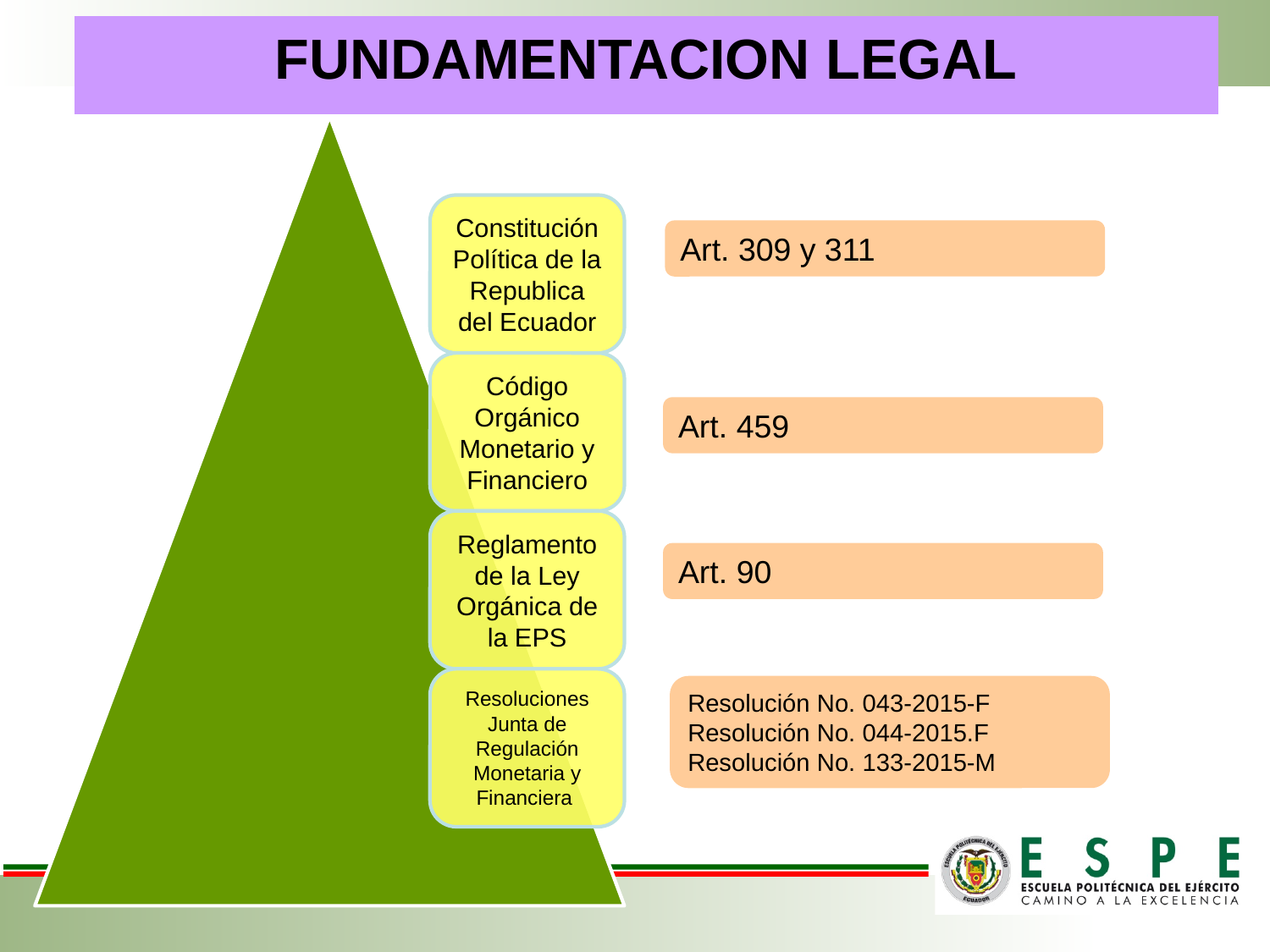

# FUNDAMENTACION LEGAL
Constitución Política de la Republica del Ecuador
Código Orgánico Monetario y Financiero
Reglamento de la Ley Orgánica de la EPS
Resoluciones Junta de Regulación Monetaria y Financiera
Art. 309 y 311
Art. 459
Art. 90
Resolución No. 043-2015-F  Resolución No. 044-2015.F  Resolución No. 133-2015-M